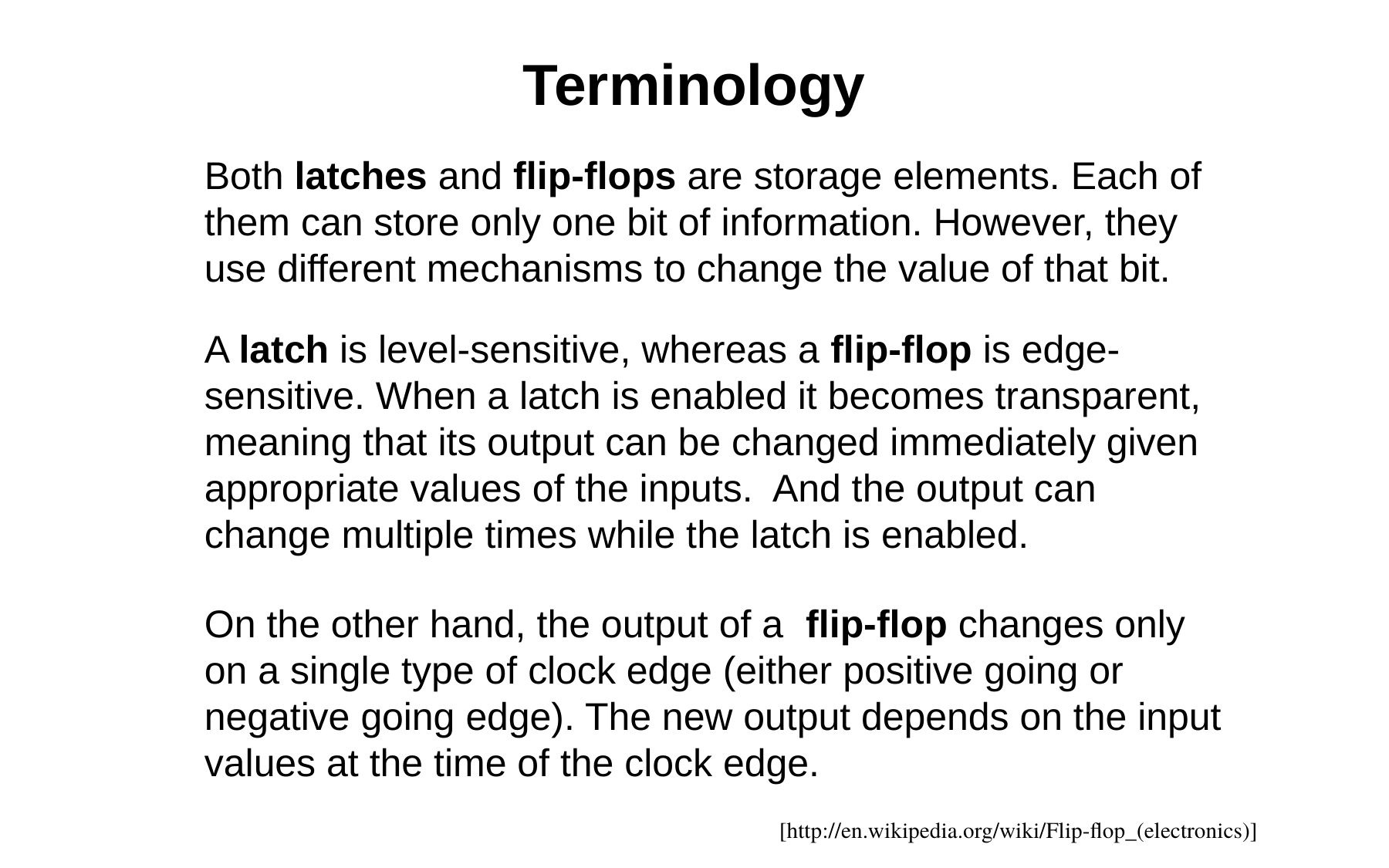

# Terminology
Both latches and flip-flops are storage elements. Each of them can store only one bit of information. However, they use different mechanisms to change the value of that bit.

A latch is level-sensitive, whereas a flip-flop is edge-sensitive. When a latch is enabled it becomes transparent, meaning that its output can be changed immediately given appropriate values of the inputs.  And the output can change multiple times while the latch is enabled.

On the other hand, the output of a  flip-flop changes only   on a single type of clock edge (either positive going or negative going edge). The new output depends on the input values at the time of the clock edge.
[http://en.wikipedia.org/wiki/Flip-flop_(electronics)]